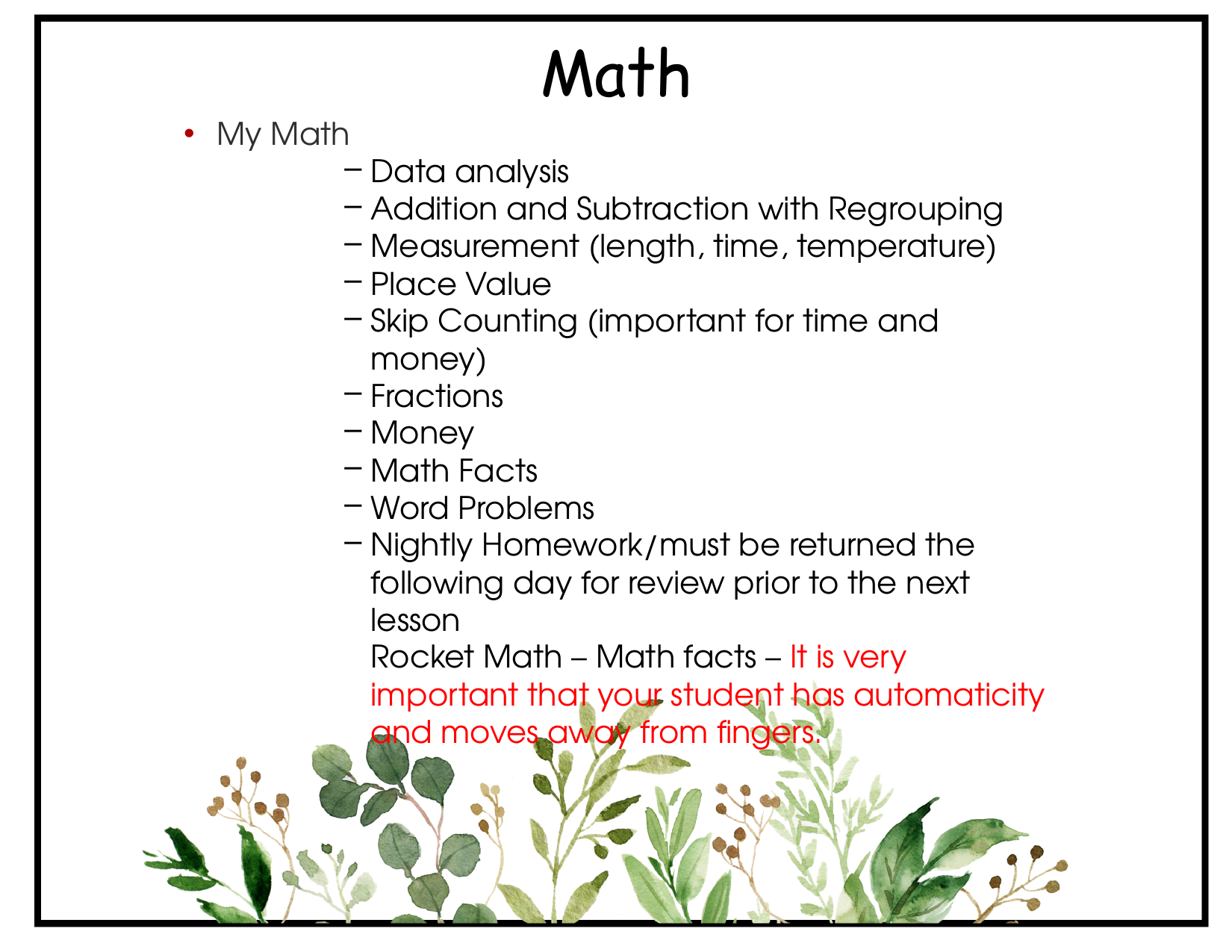

Math
My Math
Data analysis
Addition and Subtraction with Regrouping
Measurement (length, time, temperature)
Place Value
Skip Counting (important for time and money)
Fractions
Money
Math Facts
Word Problems
Nightly Homework/must be returned the following day for review prior to the next lesson
Rocket Math – Math facts – It is very important that your student has automaticity and moves away from fingers.